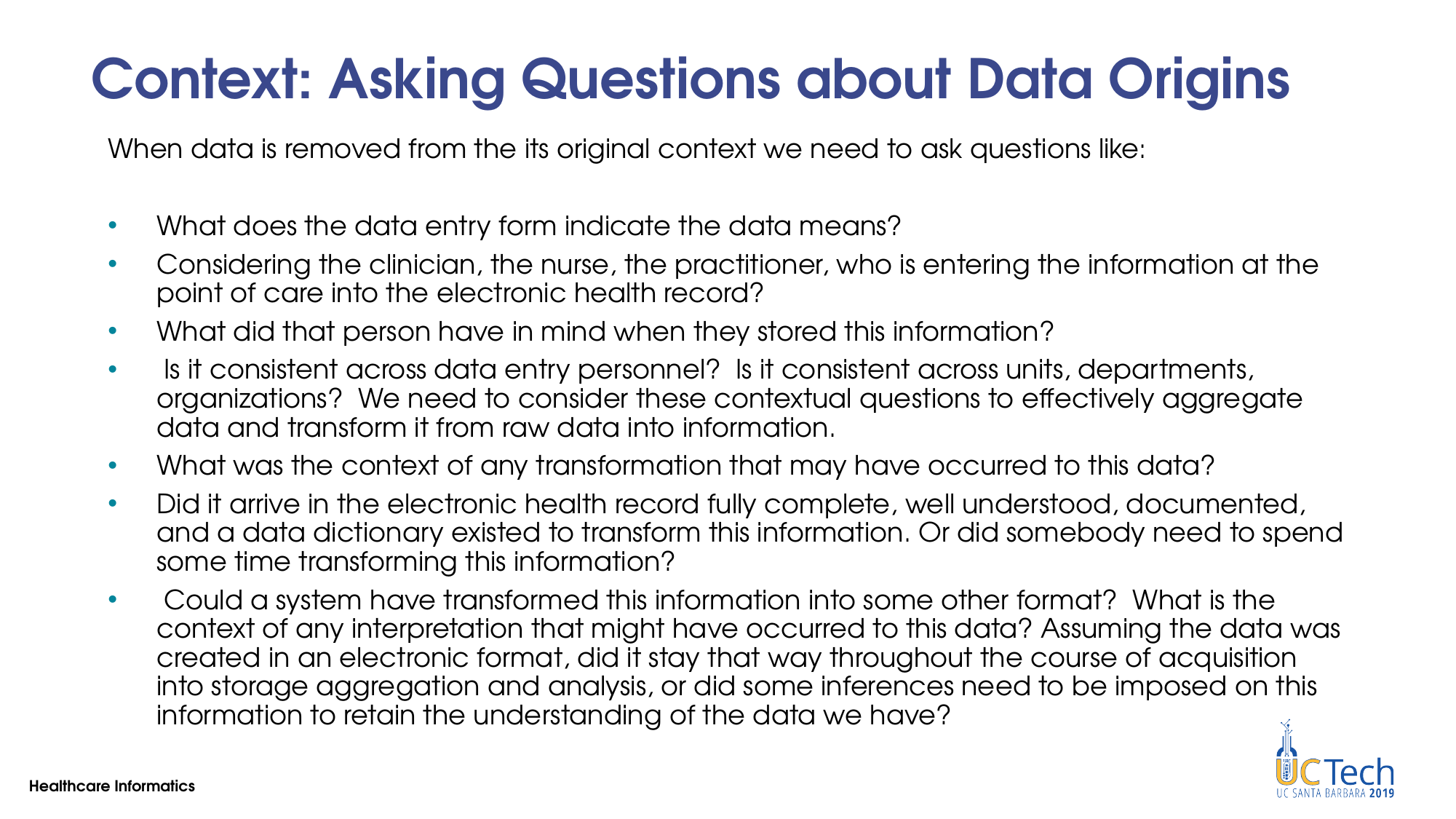

# Context: Asking Questions about Data Origins
When data is removed from the its original context we need to ask questions like:

What does the data entry form indicate the data means?
Considering the clinician, the nurse, the practitioner, who is entering the information at the point of care into the electronic health record?
What did that person have in mind when they stored this information?
 Is it consistent across data entry personnel?  Is it consistent across units, departments, organizations?  We need to consider these contextual questions to effectively aggregate data and transform it from raw data into information.
What was the context of any transformation that may have occurred to this data?
Did it arrive in the electronic health record fully complete, well understood, documented, and a data dictionary existed to transform this information. Or did somebody need to spend some time transforming this information?
 Could a system have transformed this information into some other format?  What is the context of any interpretation that might have occurred to this data? Assuming the data was created in an electronic format, did it stay that way throughout the course of acquisition into storage aggregation and analysis, or did some inferences need to be imposed on this information to retain the understanding of the data we have?